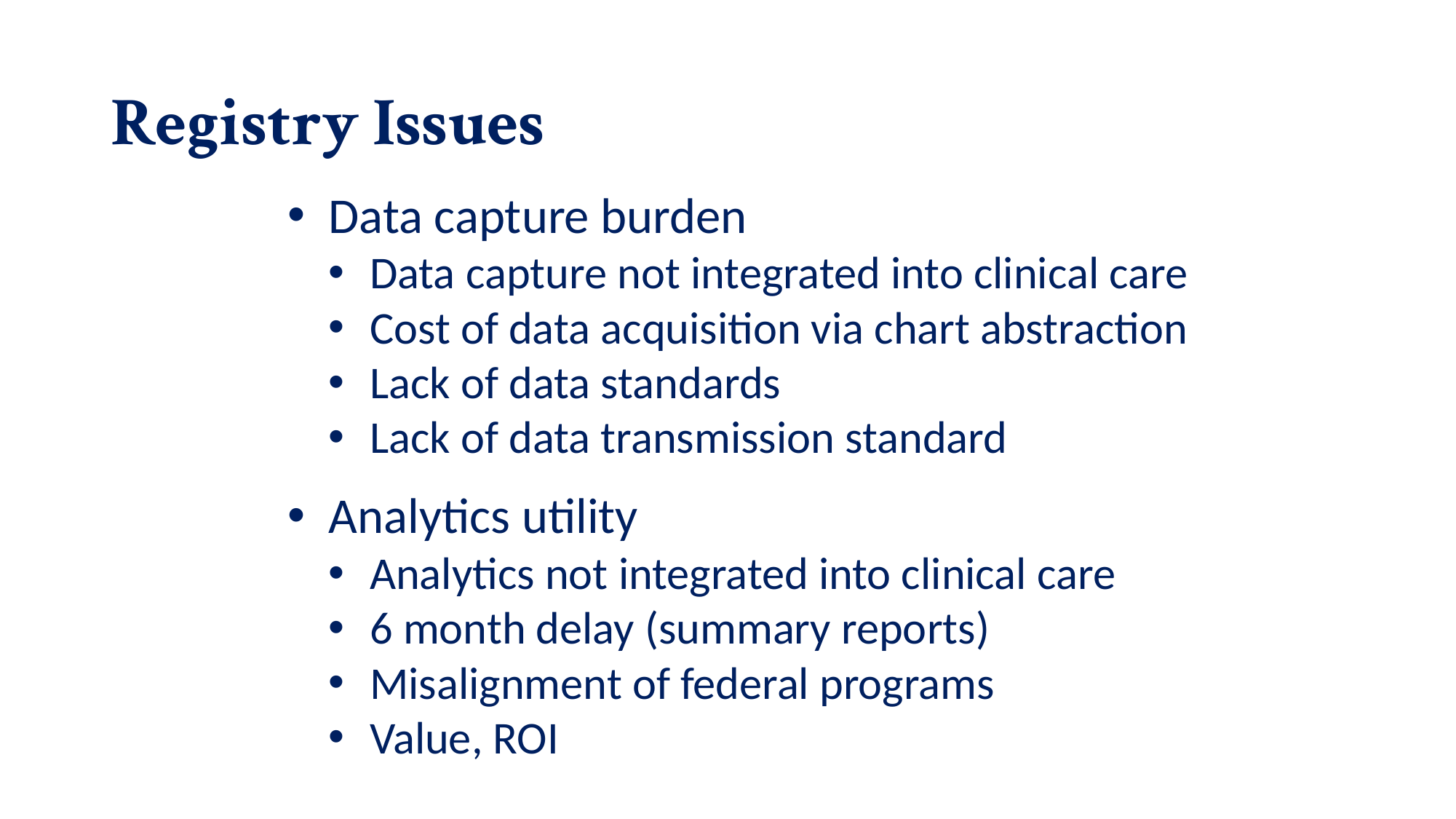

# Registry Issues
Data capture burden
Data capture not integrated into clinical care
Cost of data acquisition via chart abstraction
Lack of data standards
Lack of data transmission standard
Analytics utility
Analytics not integrated into clinical care
6 month delay (summary reports)
Misalignment of federal programs
Value, ROI